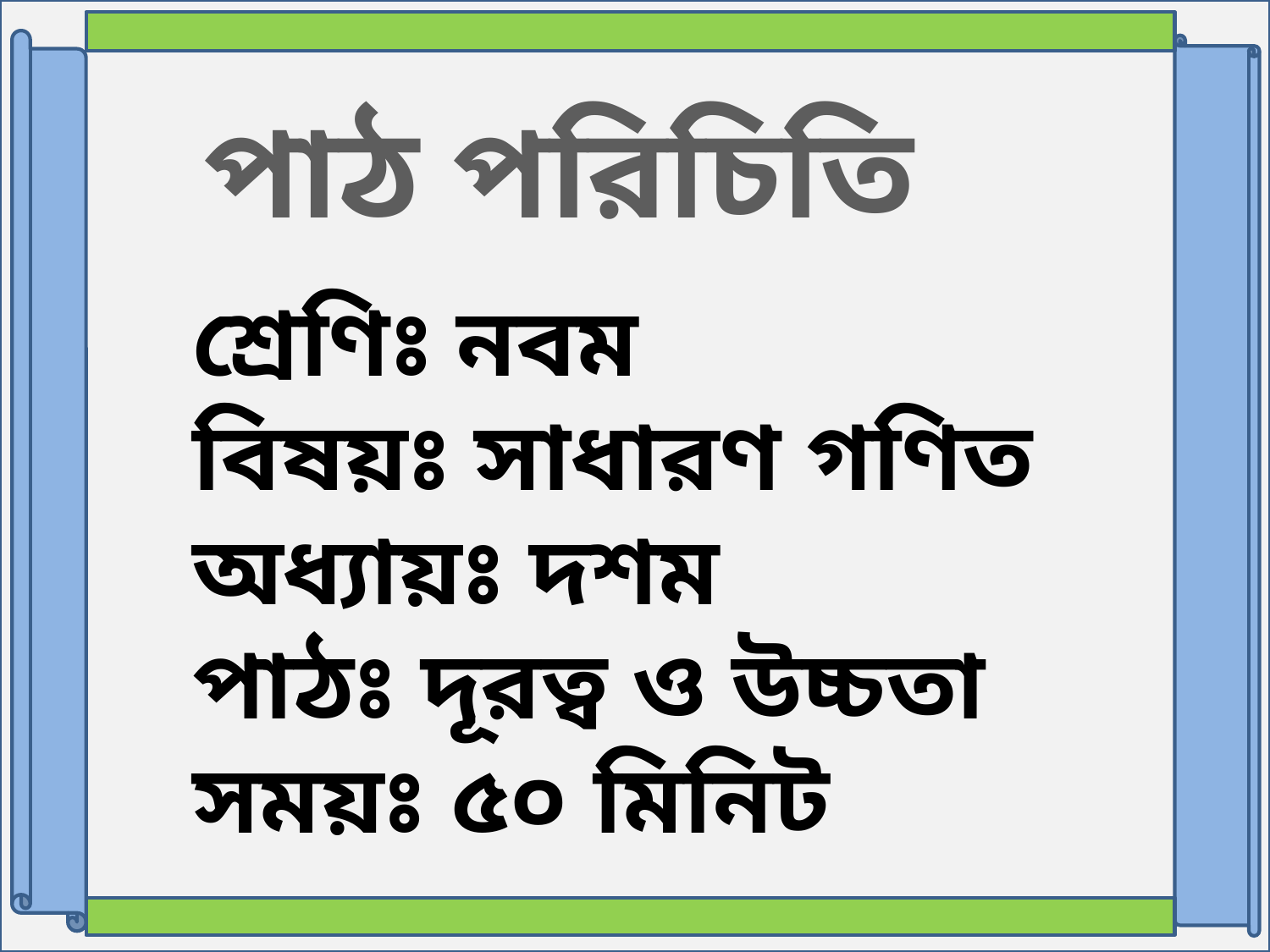

পাঠ পরিচিতি
শ্রেণিঃ নবম
বিষয়ঃ সাধারণ গণিত
অধ্যায়ঃ দশম
পাঠঃ দূরত্ব ও উচ্চতা
সময়ঃ ৫০ মিনিট